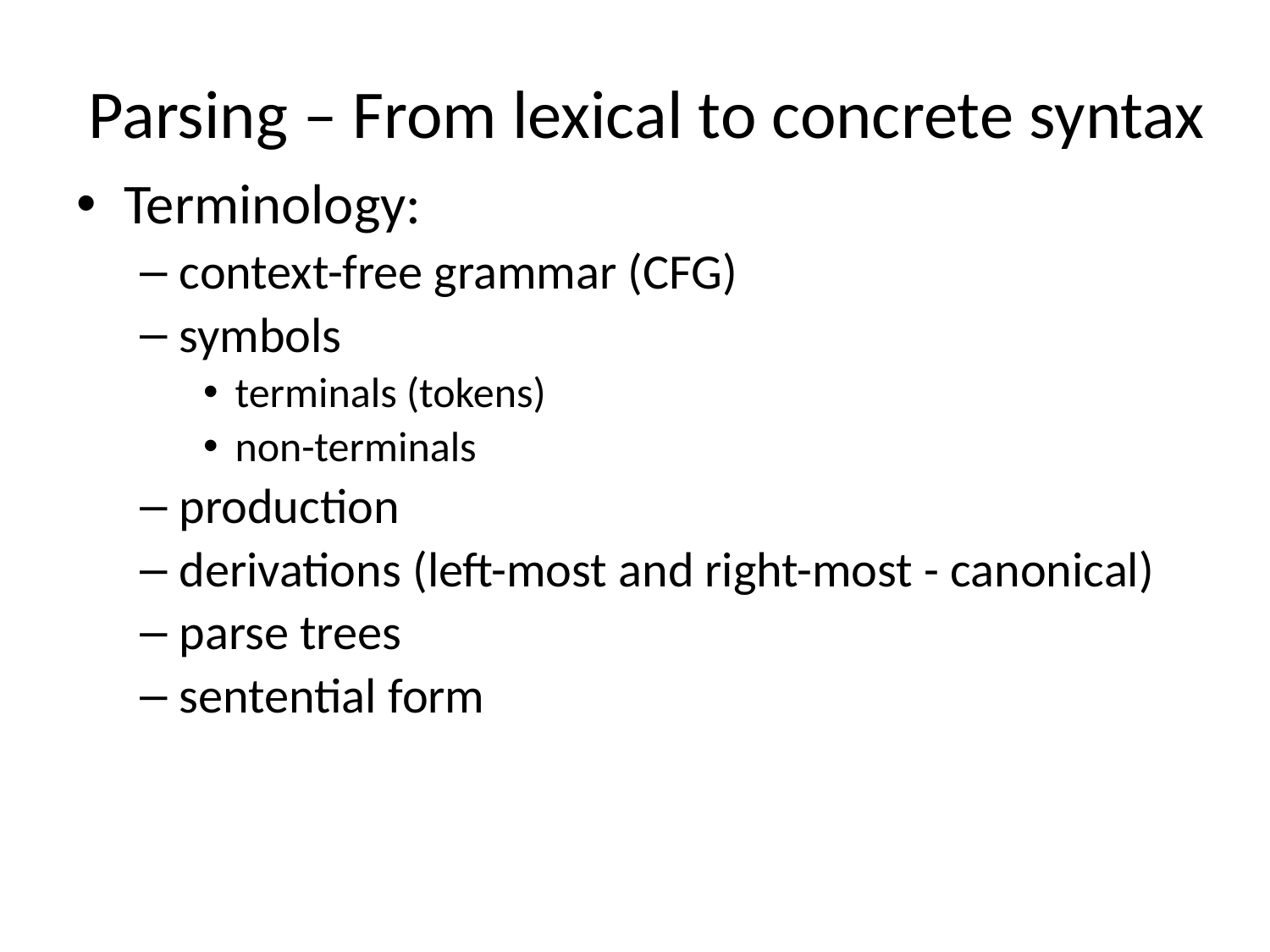

# Parsing – From lexical to concrete syntax
Terminology:
context-free grammar (CFG)
symbols
terminals (tokens)
non-terminals
production
derivations (left-most and right-most - canonical)
parse trees
sentential form